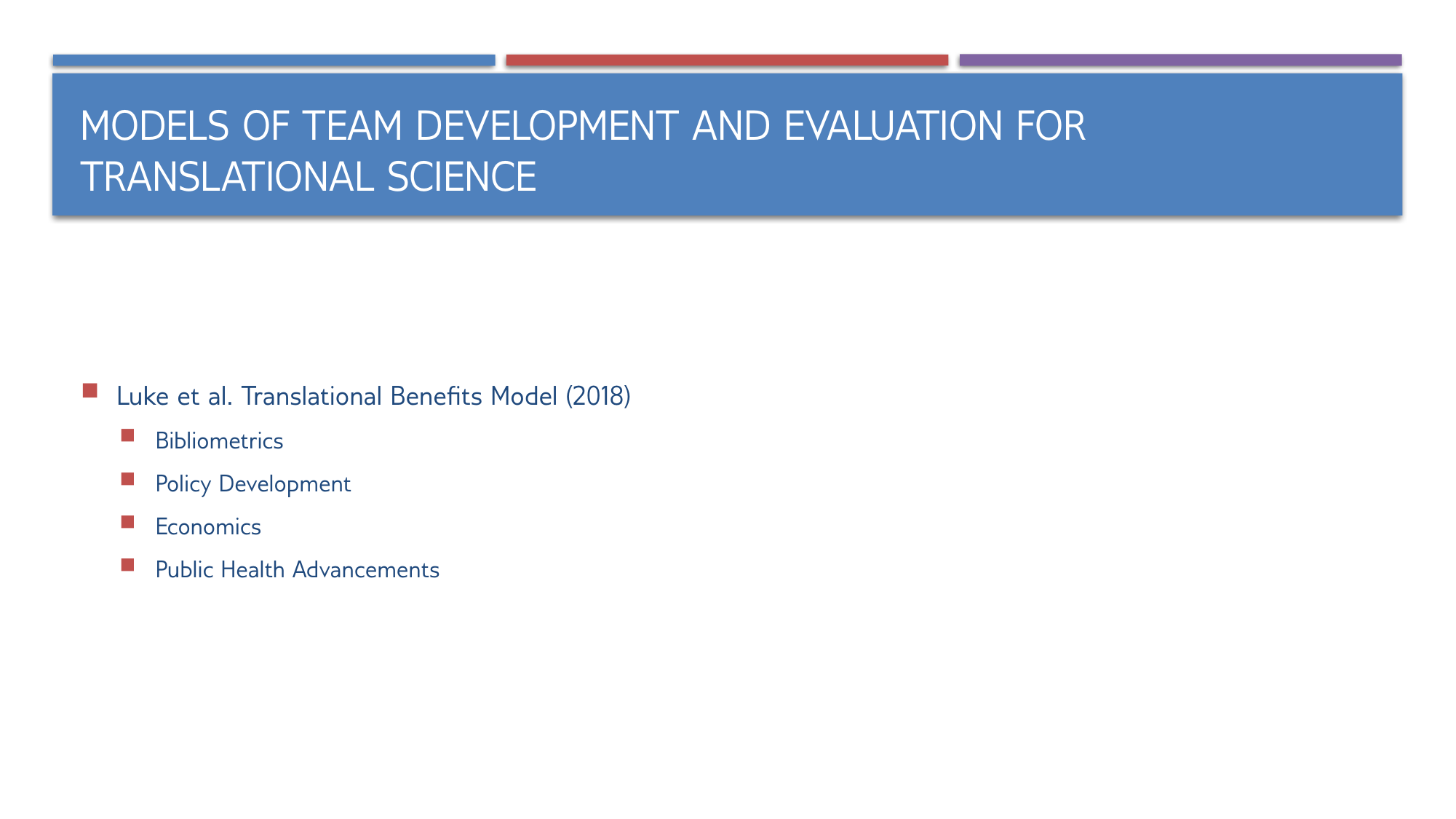

# Models of Team Development and Evaluation for Translational Science
Luke et al. Translational Benefits Model (2018)
Bibliometrics
Policy Development
Economics
Public Health Advancements